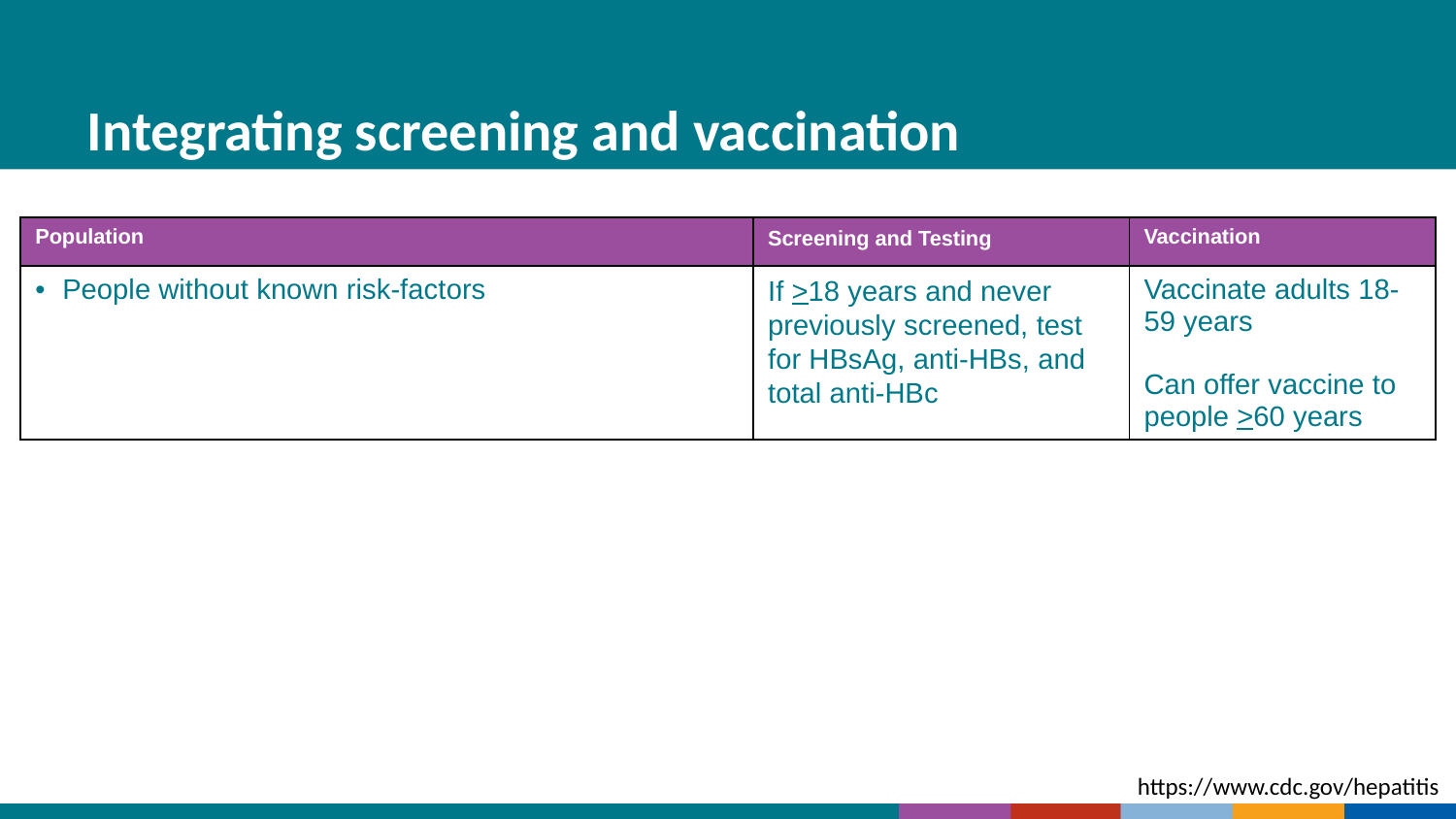

# Integrating screening and vaccination
| Population | Screening and Testing | Vaccination |
| --- | --- | --- |
| People without known risk-factors | If >18 years and never previously screened, test for HBsAg, anti-HBs, and total anti-HBc | Vaccinate adults 18-59 years Can offer vaccine to people >60 years |
https://www.cdc.gov/hepatitis